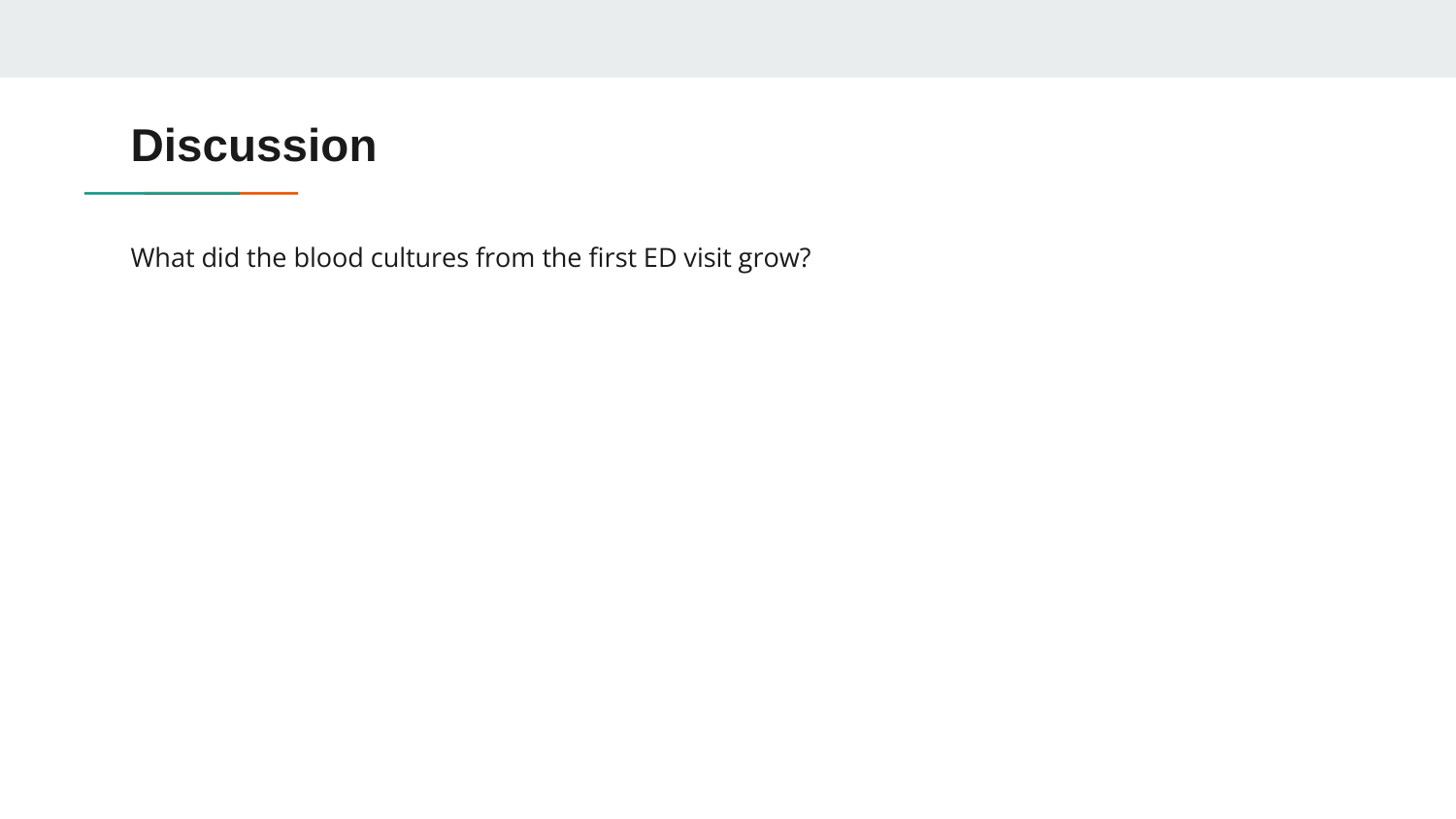

# Discussion
What did the blood cultures from the first ED visit grow?